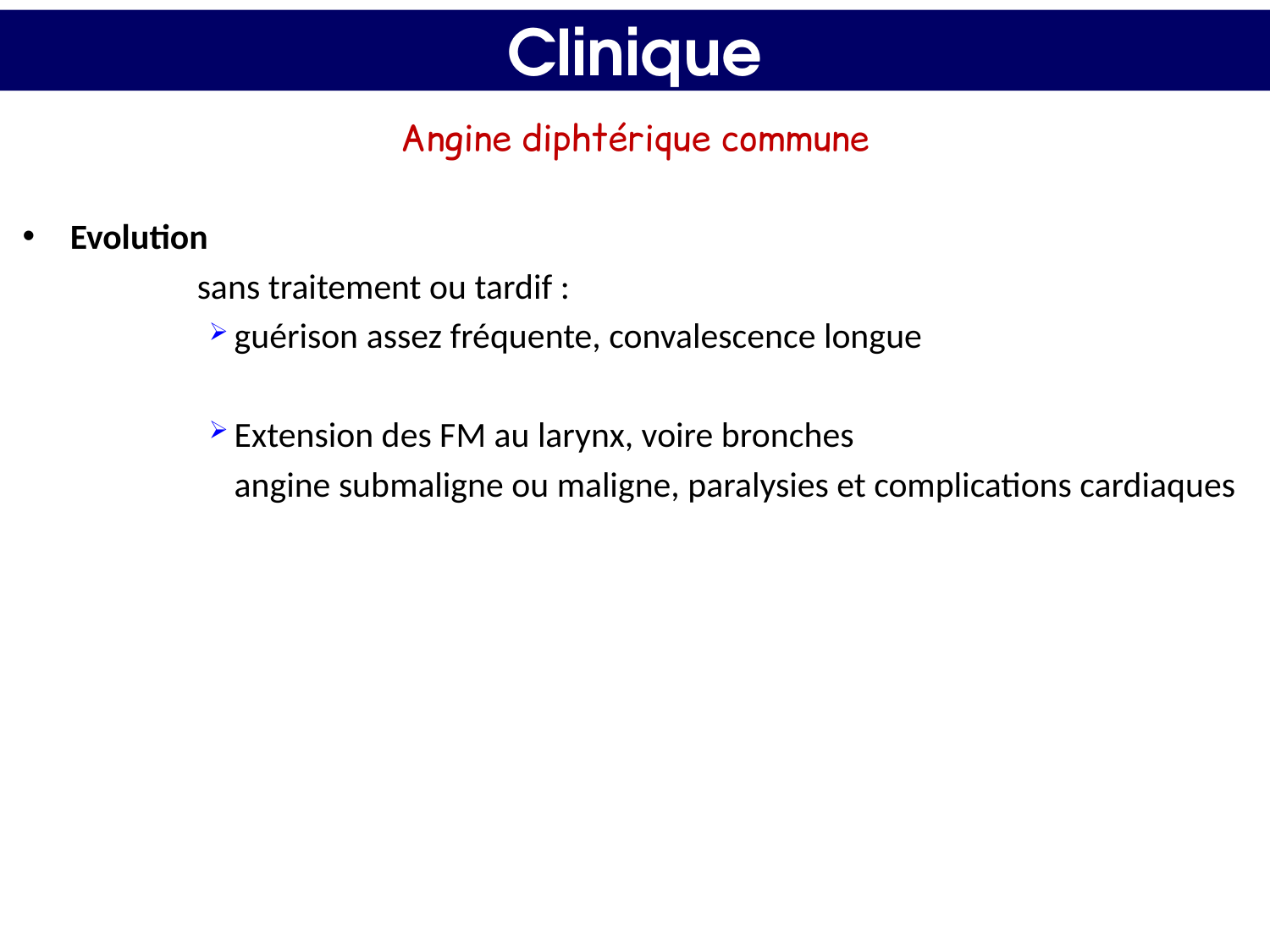

# Clinique
Angine diphtérique commune

Evolution
		sans traitement ou tardif :
guérison assez fréquente, convalescence longue

Extension des FM au larynx, voire bronches
	angine submaligne ou maligne, paralysies et complications cardiaques